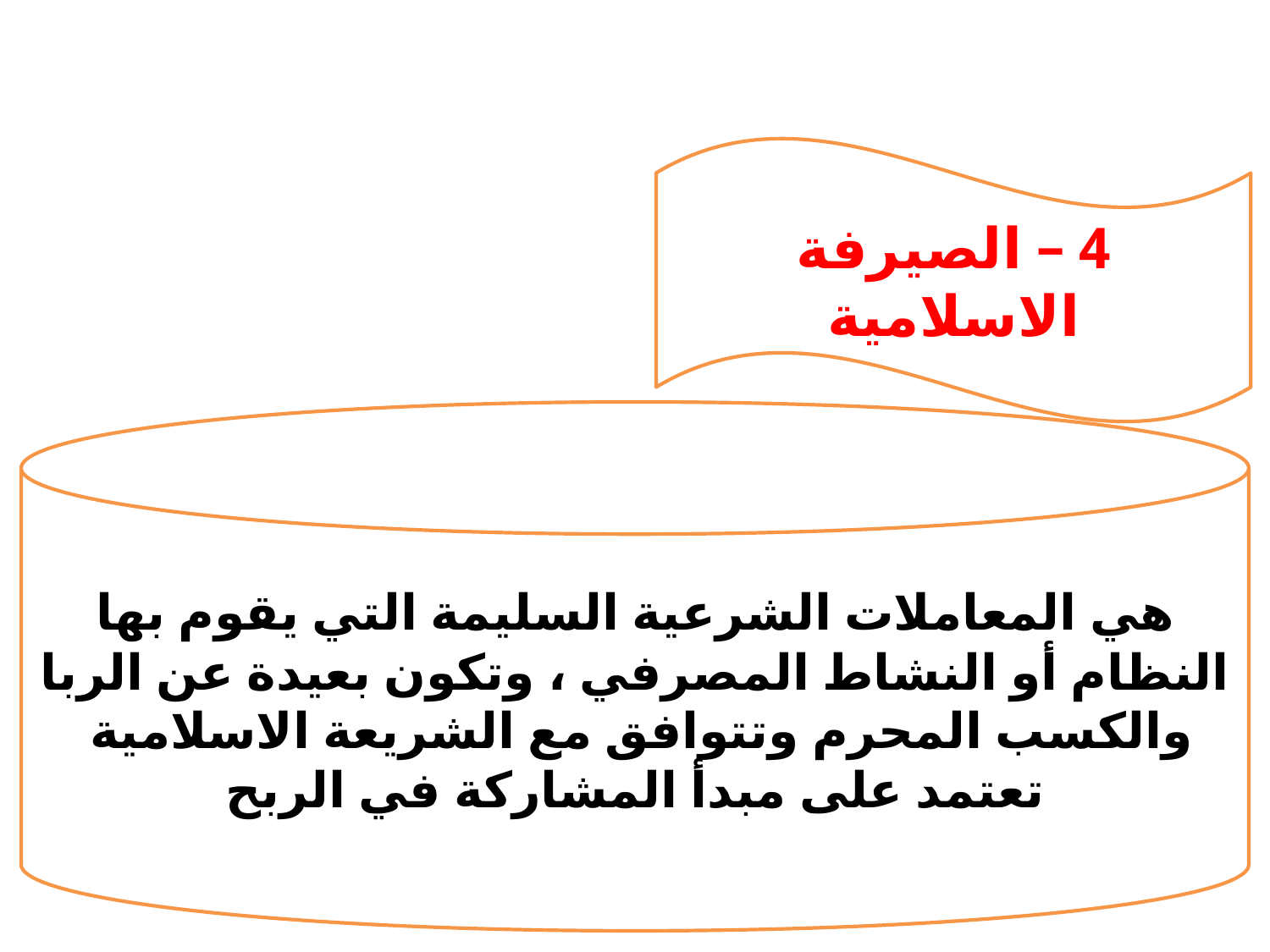

4 – الصيرفة الاسلامية
هي المعاملات الشرعية السليمة التي يقوم بها النظام أو النشاط المصرفي ، وتكون بعيدة عن الربا والكسب المحرم وتتوافق مع الشريعة الاسلامية
تعتمد على مبدأ المشاركة في الربح